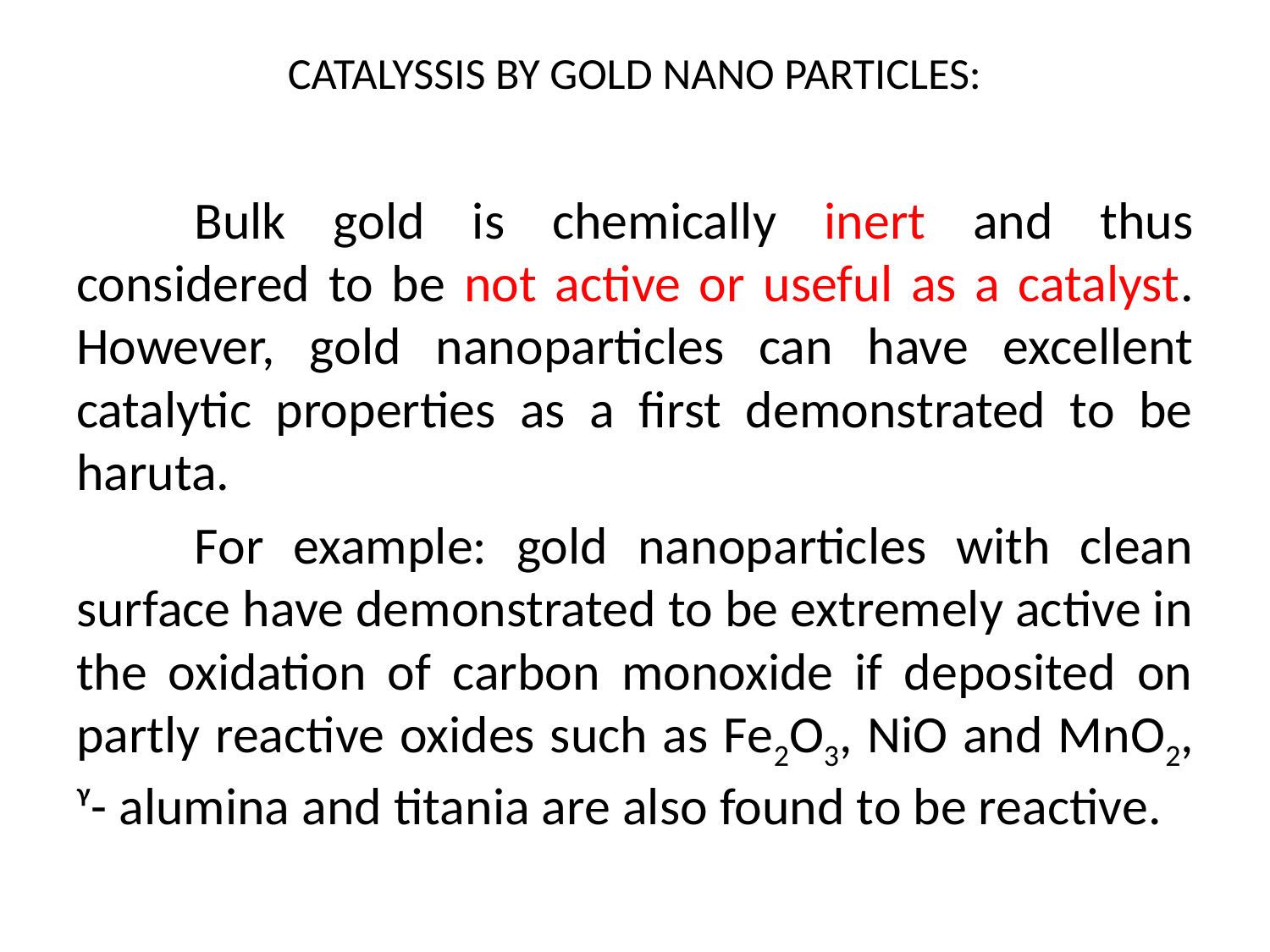

# CATALYSSIS BY GOLD NANO PARTICLES:
	Bulk gold is chemically inert and thus considered to be not active or useful as a catalyst. However, gold nanoparticles can have excellent catalytic properties as a first demonstrated to be haruta.
	For example: gold nanoparticles with clean surface have demonstrated to be extremely active in the oxidation of carbon monoxide if deposited on partly reactive oxides such as Fe2O3, NiO and MnO2, ᵞ- alumina and titania are also found to be reactive.